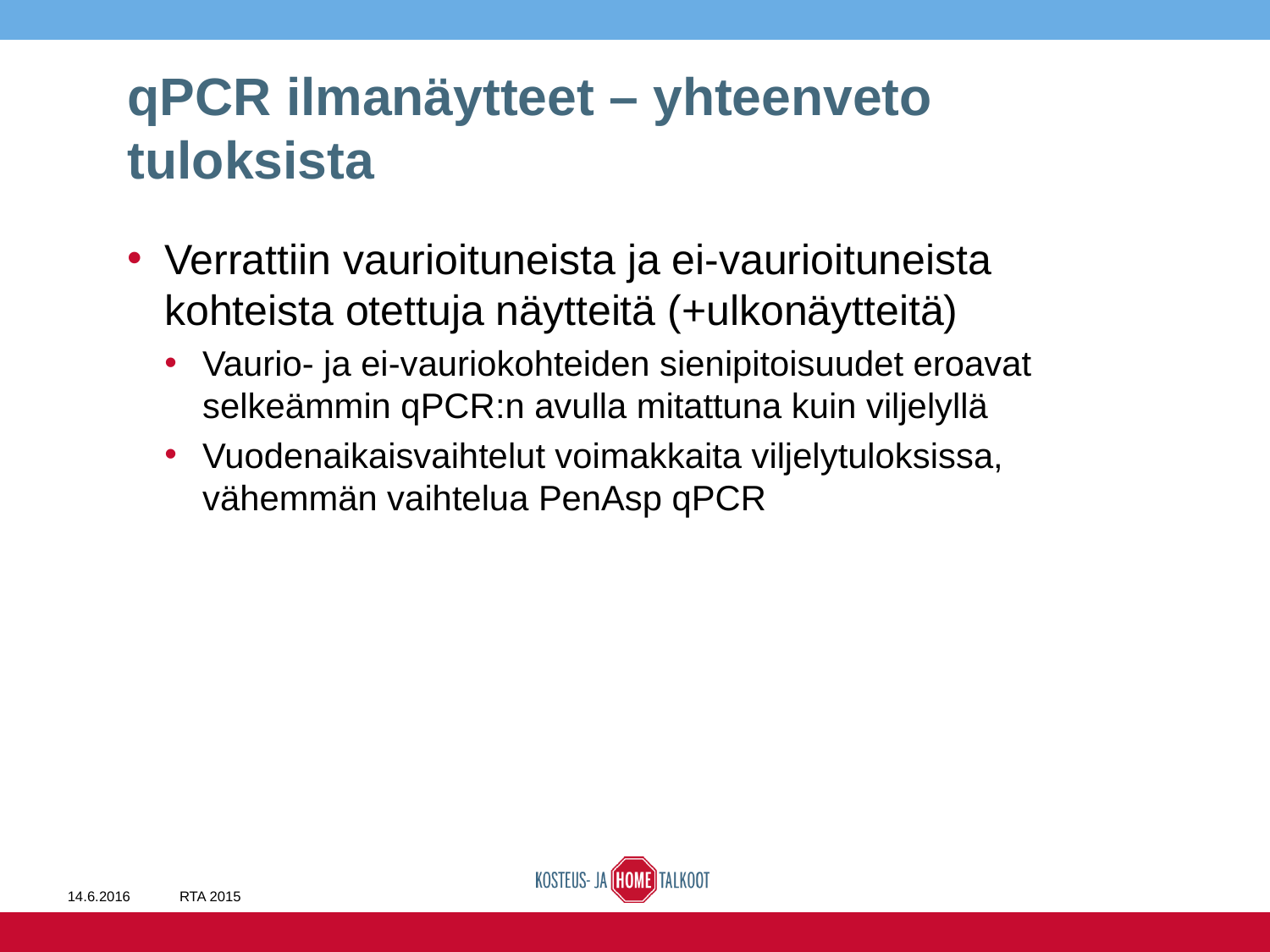

# qPCR ilmanäytteet – yhteenveto tuloksista
Verrattiin vaurioituneista ja ei-vaurioituneista kohteista otettuja näytteitä (+ulkonäytteitä)
Vaurio- ja ei-vauriokohteiden sienipitoisuudet eroavat selkeämmin qPCR:n avulla mitattuna kuin viljelyllä
Vuodenaikaisvaihtelut voimakkaita viljelytuloksissa, vähemmän vaihtelua PenAsp qPCR

14.6.2016
RTA 2015
53